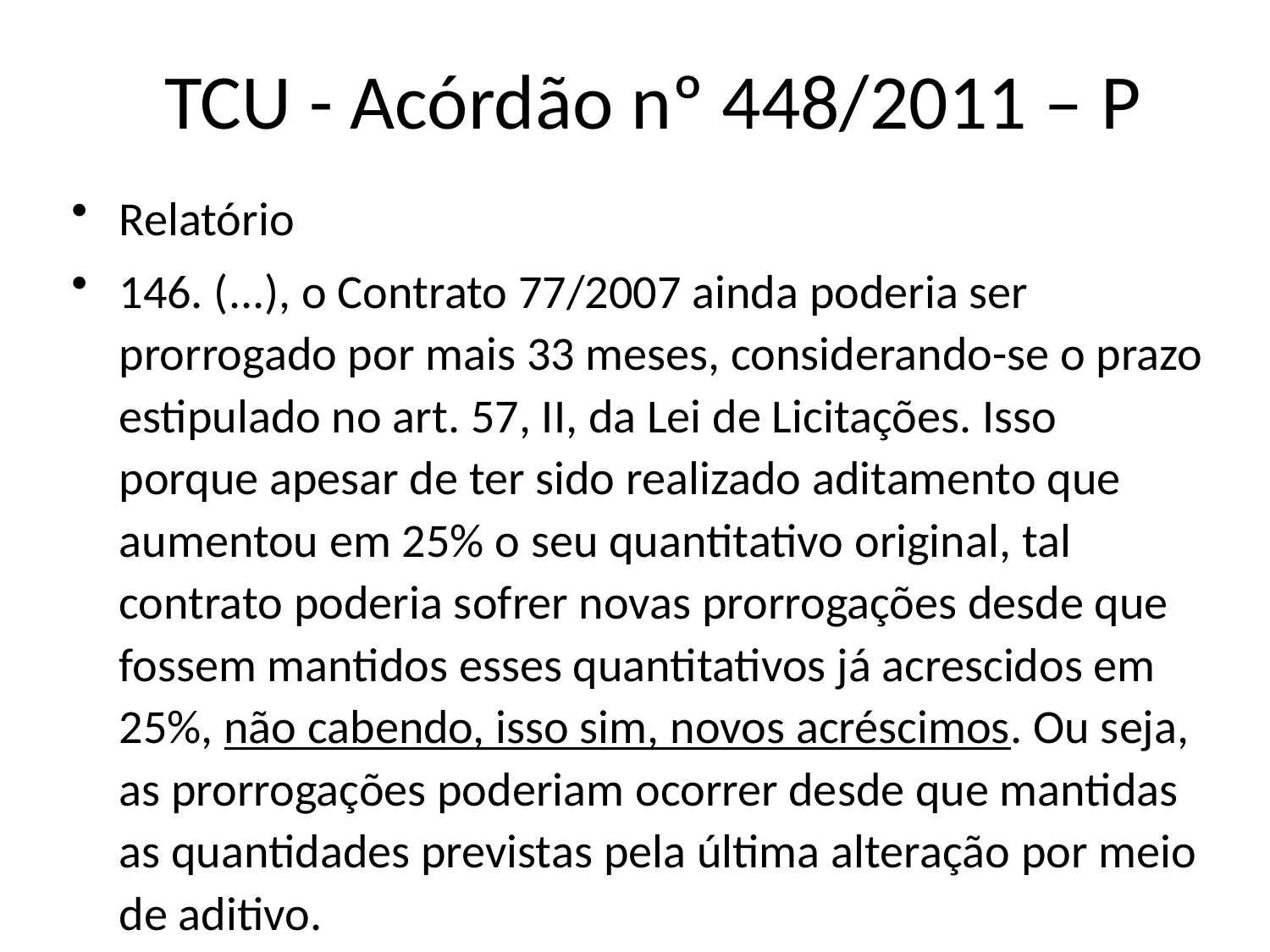

# TCU - Acórdão nº 448/2011 – P
Relatório
146. (...), o Contrato 77/2007 ainda poderia ser prorrogado por mais 33 meses, considerando-se o prazo estipulado no art. 57, II, da Lei de Licitações. Isso porque apesar de ter sido realizado aditamento que aumentou em 25% o seu quantitativo original, tal contrato poderia sofrer novas prorrogações desde que fossem mantidos esses quantitativos já acrescidos em 25%, não cabendo, isso sim, novos acréscimos. Ou seja, as prorrogações poderiam ocorrer desde que mantidas as quantidades previstas pela última alteração por meio de aditivo.